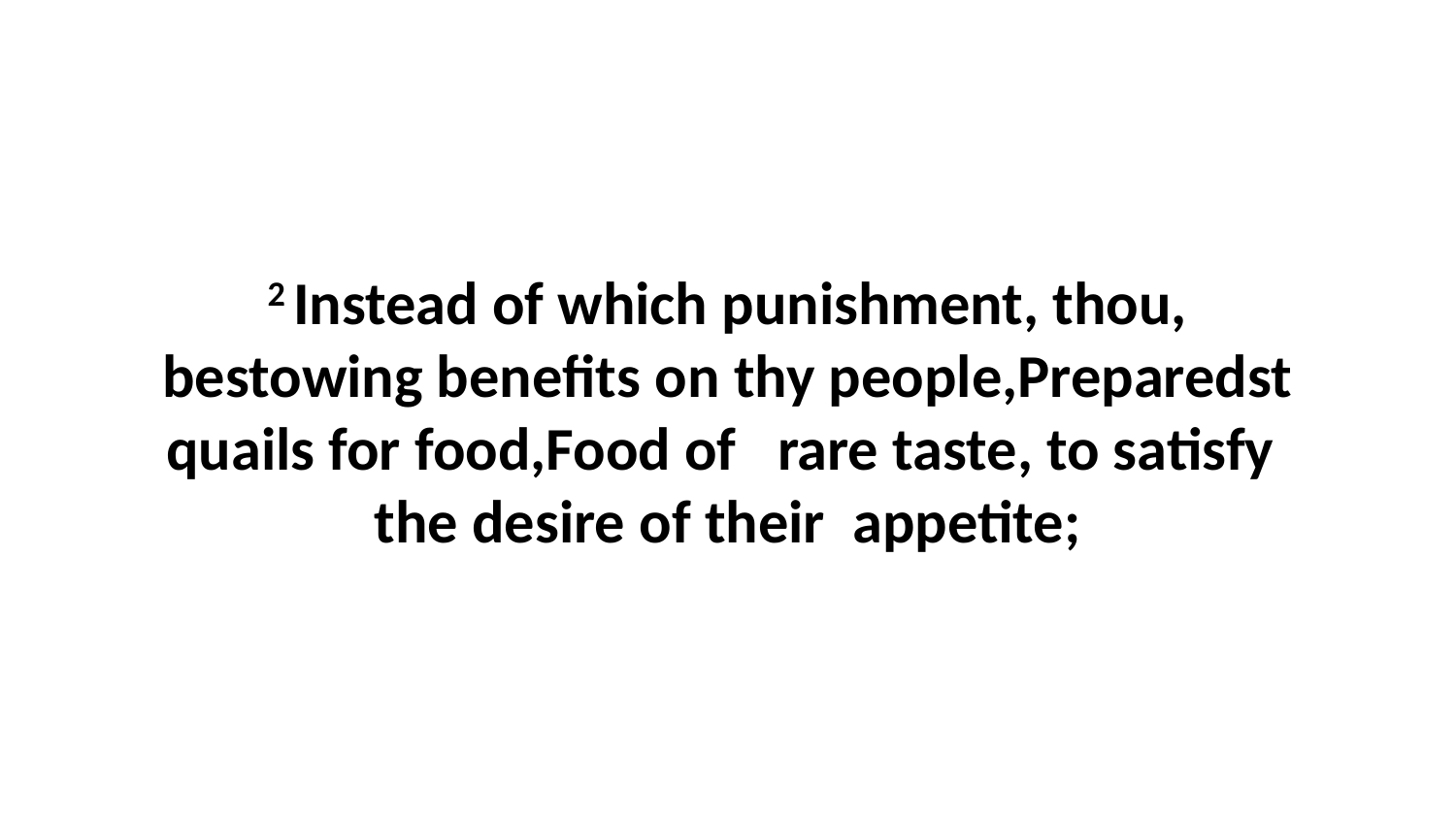

2 Instead of which punishment, thou, bestowing benefits on thy people,Preparedst quails for food,Food of   rare taste, to satisfy  the desire of their  appetite;